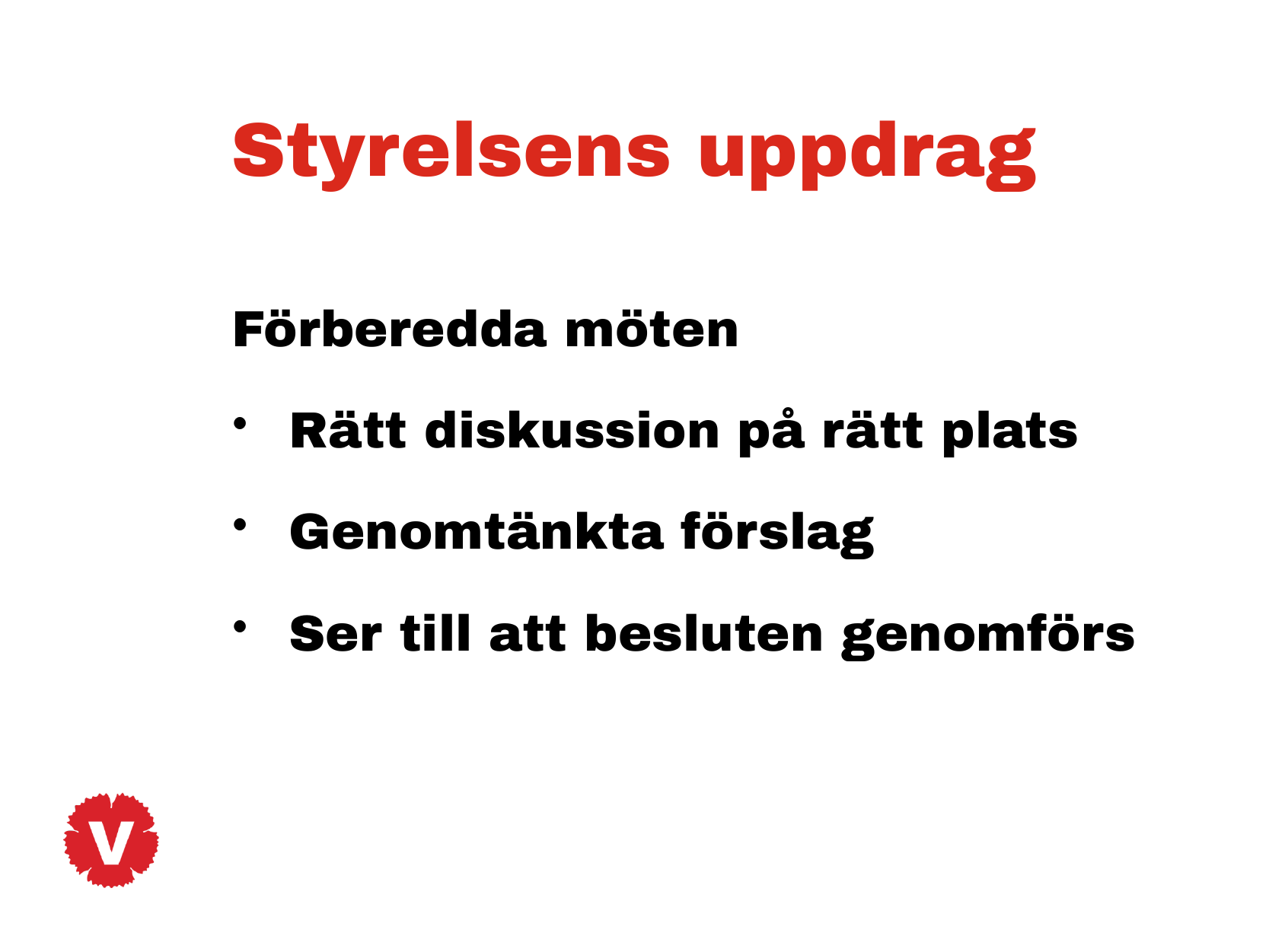

# Styrelsens uppdrag
Förberedda möten
Rätt diskussion på rätt plats
Genomtänkta förslag
Ser till att besluten genomförs